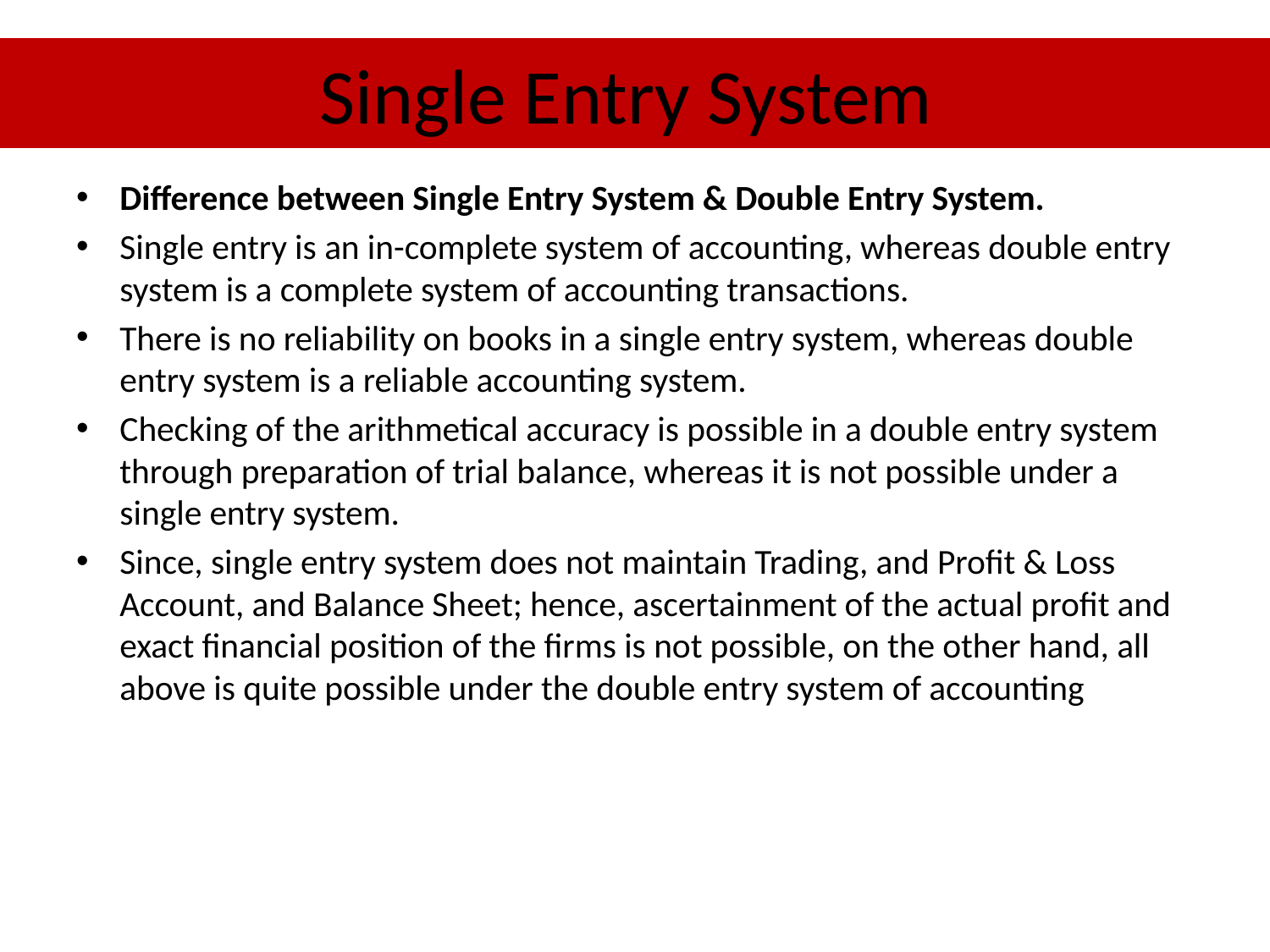

# Single Entry System
Difference between Single Entry System & Double Entry System.
Single entry is an in-complete system of accounting, whereas double entry system is a complete system of accounting transactions.
There is no reliability on books in a single entry system, whereas double entry system is a reliable accounting system.
Checking of the arithmetical accuracy is possible in a double entry system through preparation of trial balance, whereas it is not possible under a single entry system.
Since, single entry system does not maintain Trading, and Profit & Loss Account, and Balance Sheet; hence, ascertainment of the actual profit and exact financial position of the firms is not possible, on the other hand, all above is quite possible under the double entry system of accounting